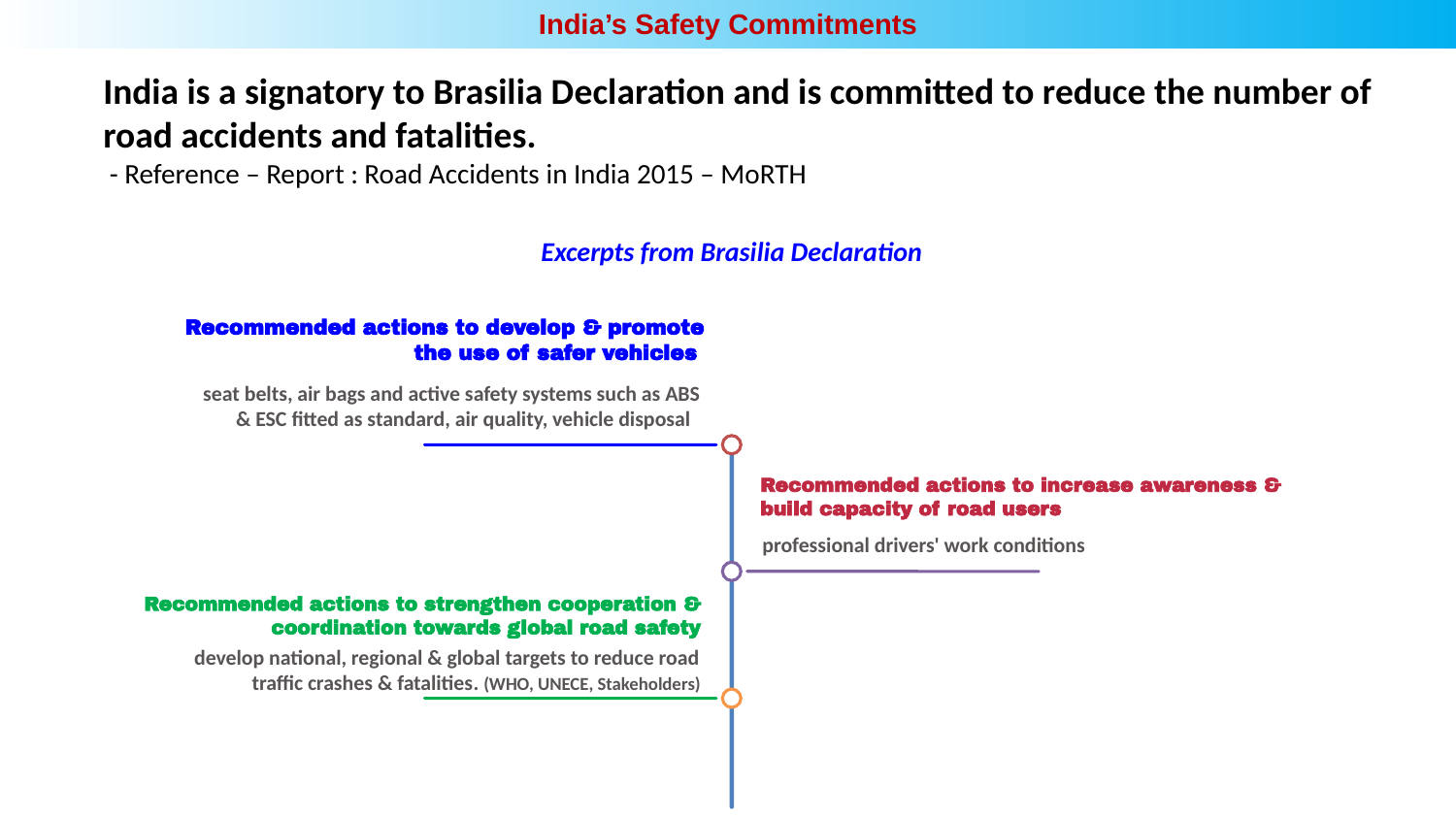

India’s Safety Commitments
India is a signatory to Brasilia Declaration and is committed to reduce the number of road accidents and fatalities.
 - Reference – Report : Road Accidents in India 2015 – MoRTH
Excerpts from Brasilia Declaration
Recommended actions to develop & promote the use of safer vehicles
seat belts, air bags and active safety systems such as ABS & ESC fitted as standard, air quality, vehicle disposal

Recommended actions to increase awareness &
build capacity of road users
professional drivers' work conditions

Recommended actions to strengthen cooperation &
coordination towards global road safety
develop national, regional & global targets to reduce road traffic crashes & fatalities. (WHO, UNECE, Stakeholders)